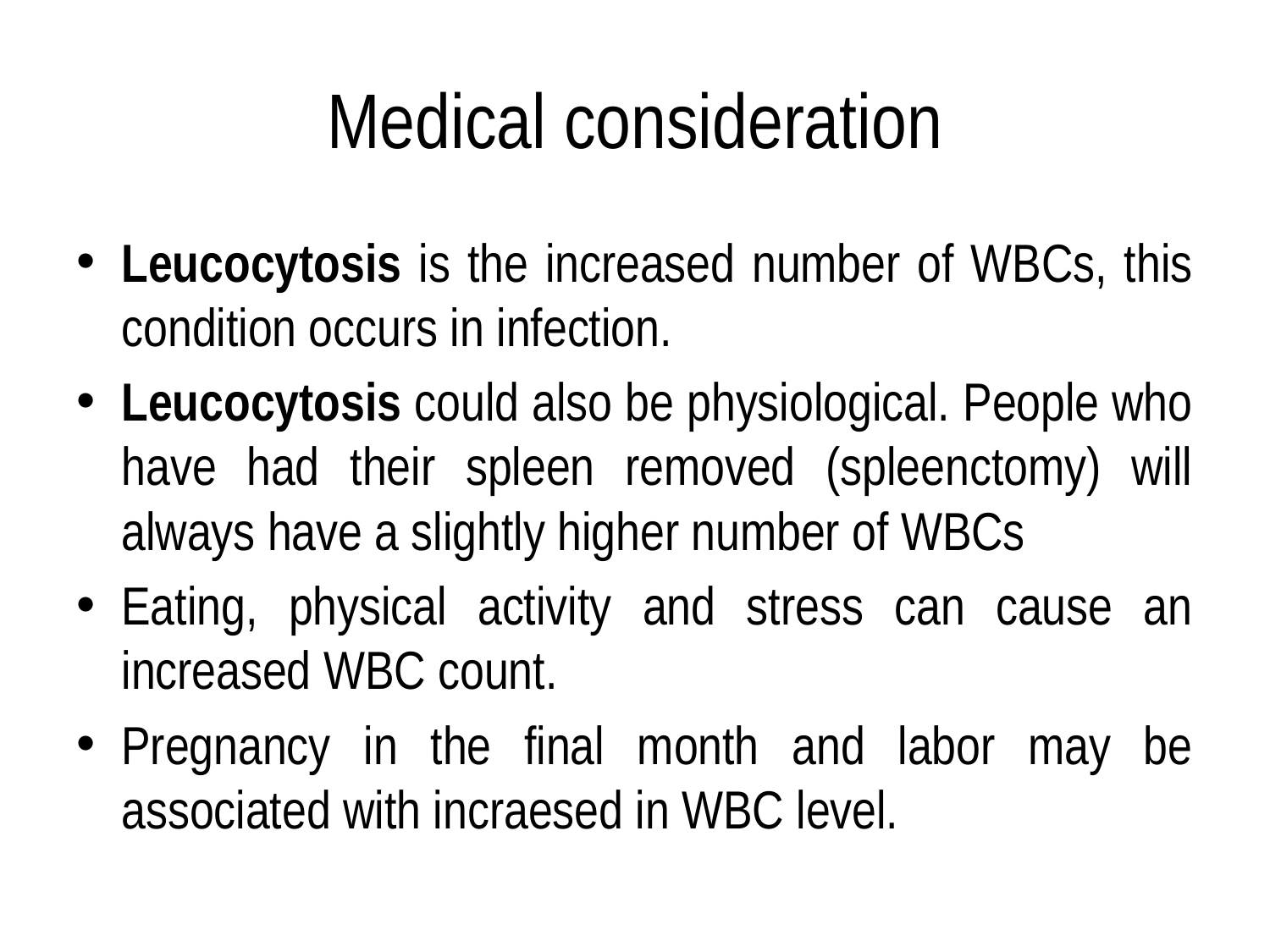

# Medical consideration
Leucocytosis is the increased number of WBCs, this condition occurs in infection.
Leucocytosis could also be physiological. People who have had their spleen removed (spleenctomy) will always have a slightly higher number of WBCs
Eating, physical activity and stress can cause an increased WBC count.
Pregnancy in the final month and labor may be associated with incraesed in WBC level.